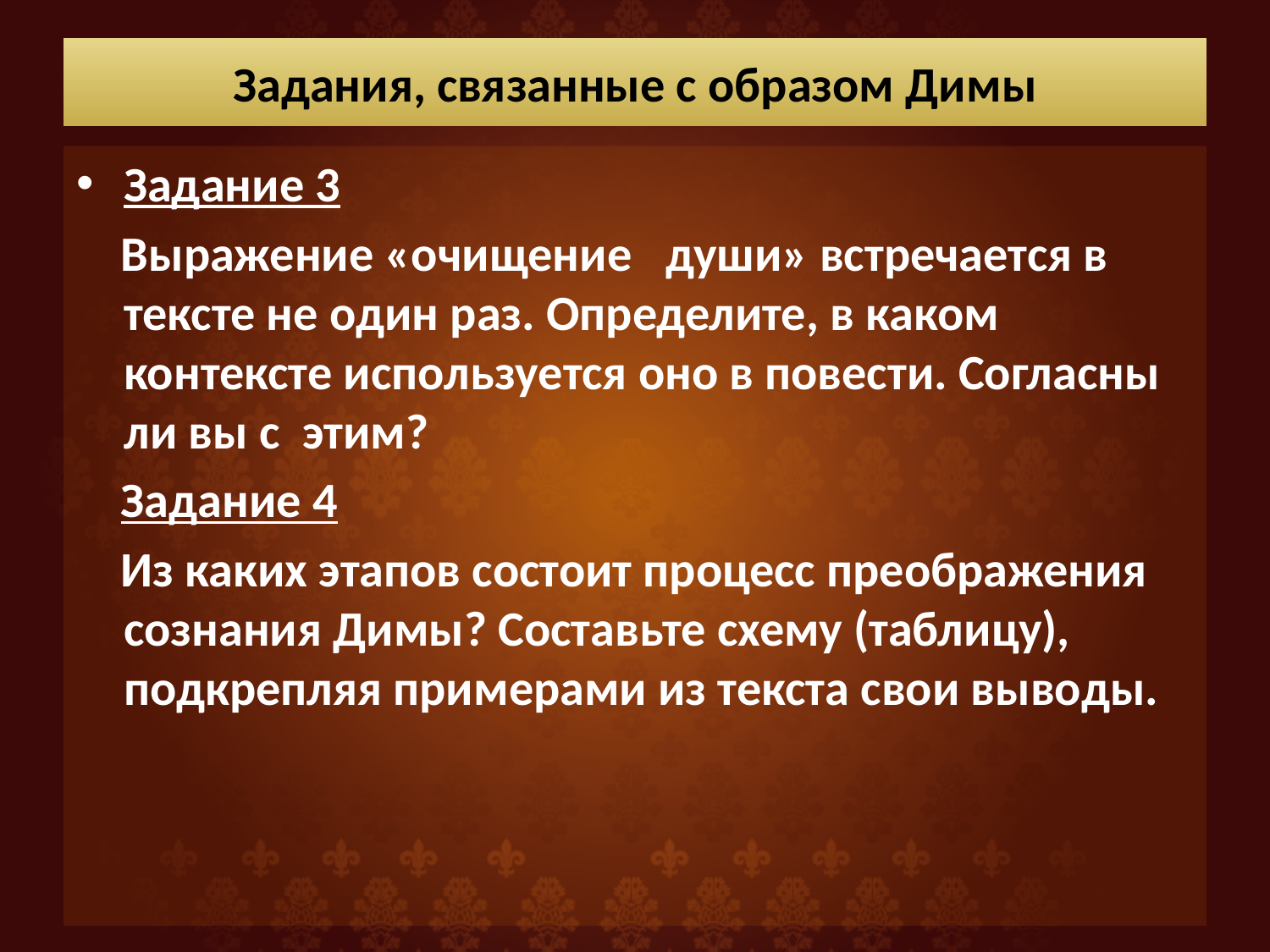

# Задания, связанные с образом Димы
Задание 3
    Выражение «очищение   души» встречается в тексте не один раз. Определите, в каком контексте используется оно в повести. Согласны ли вы с  этим?
    Задание 4
    Из каких этапов состоит процесс преображения сознания Димы? Составьте схему (таблицу), подкрепляя примерами из текста свои выводы.